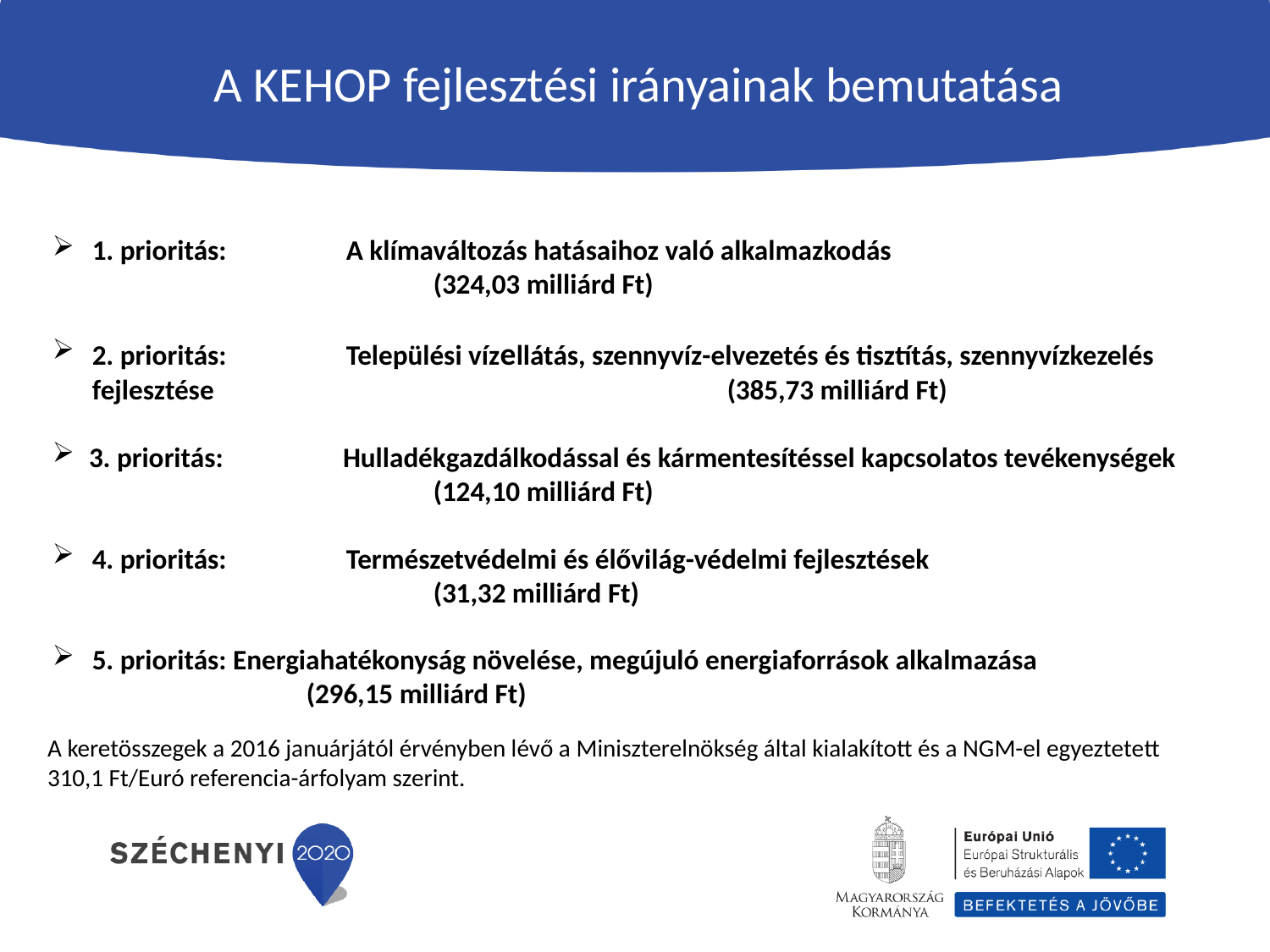

A KEHOP fejlesztési irányainak bemutatása
1. prioritás:	A klímaváltozás hatásaihoz való alkalmazkodás
			(324,03 milliárd Ft)

2. prioritás: 	Települési vízellátás, szennyvíz-elvezetés és tisztítás, szennyvízkezelés fejlesztése 				(385,73 milliárd Ft)

3. prioritás: 	Hulladékgazdálkodással és kármentesítéssel kapcsolatos tevékenységek
			(124,10 milliárd Ft)

4. prioritás: 	Természetvédelmi és élővilág-védelmi fejlesztések
			(31,32 milliárd Ft)

5. prioritás: Energiahatékonyság növelése, megújuló energiaforrások alkalmazása
	(296,15 milliárd Ft)

A keretösszegek a 2016 januárjától érvényben lévő a Miniszterelnökség által kialakított és a NGM-el egyeztetett  310,1 Ft/Euró referencia-árfolyam szerint.